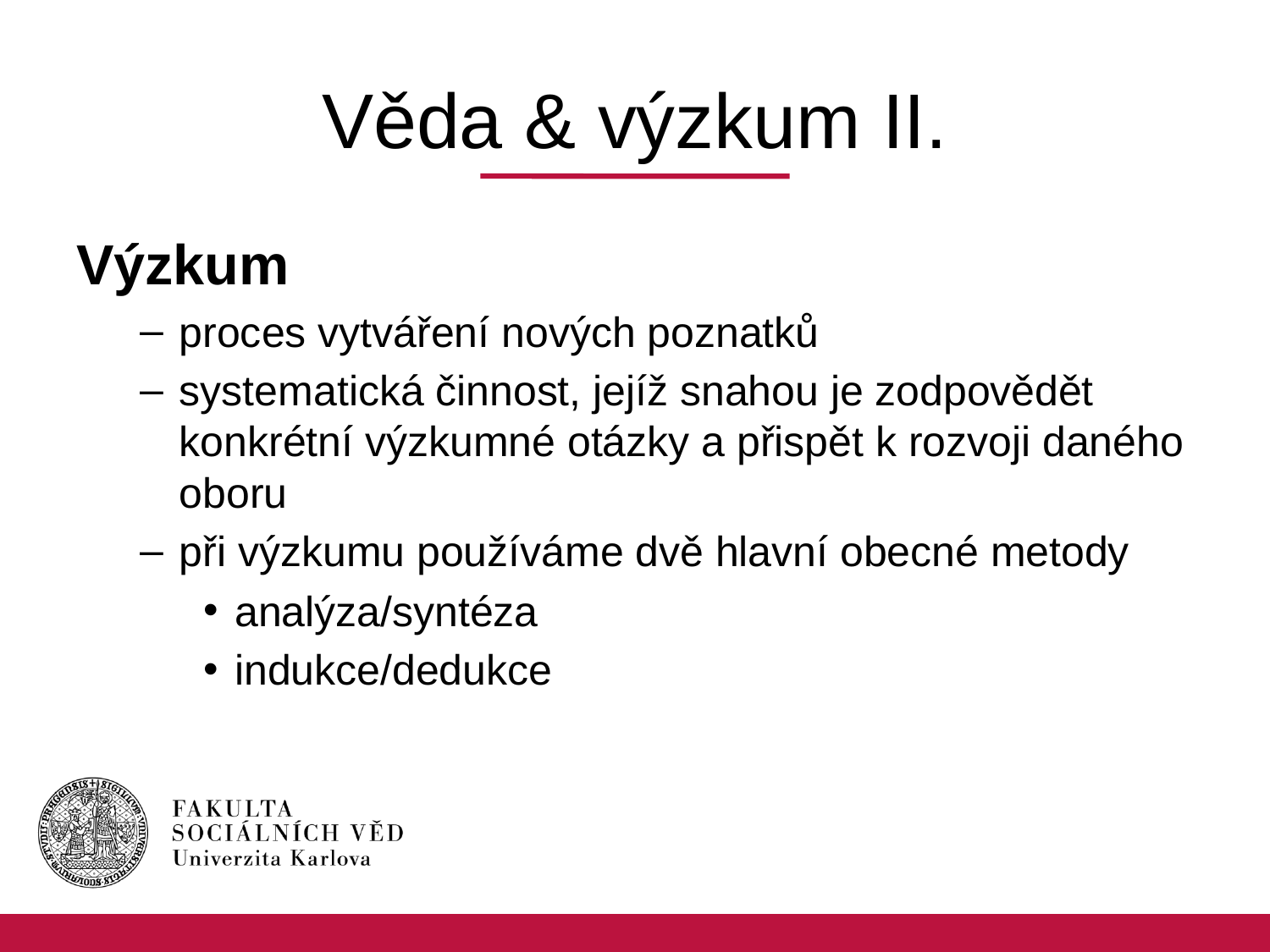

# Věda & výzkum II.
Výzkum
proces vytváření nových poznatků
systematická činnost, jejíž snahou je zodpovědět konkrétní výzkumné otázky a přispět k rozvoji daného oboru
při výzkumu používáme dvě hlavní obecné metody
analýza/syntéza
indukce/dedukce